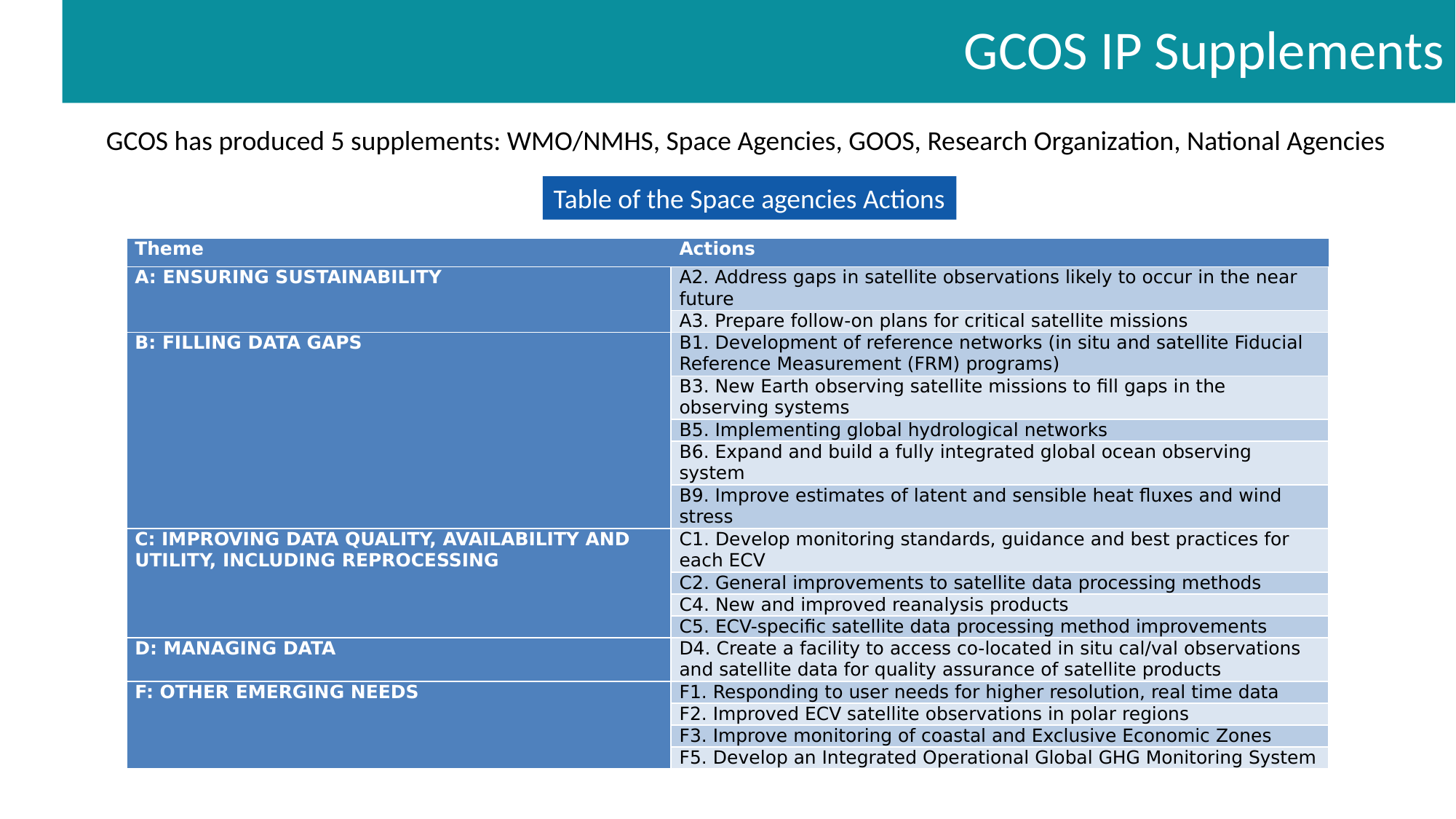

# GCOS IP Supplements
GCOS has produced 5 supplements: WMO/NMHS, Space Agencies, GOOS, Research Organization, National Agencies
Table of the Space agencies Actions
| Theme | Actions |
| --- | --- |
| A: ENSURING SUSTAINABILITY | A2. Address gaps in satellite observations likely to occur in the near future |
|  | A3. Prepare follow-on plans for critical satellite missions |
| B: FILLING DATA GAPS | B1. Development of reference networks (in situ and satellite Fiducial Reference Measurement (FRM) programs) |
|  | B3. New Earth observing satellite missions to fill gaps in the observing systems |
|  | B5. Implementing global hydrological networks |
|  | B6. Expand and build a fully integrated global ocean observing system |
|  | B9. Improve estimates of latent and sensible heat fluxes and wind stress |
| C: IMPROVING DATA QUALITY, AVAILABILITY AND UTILITY, INCLUDING REPROCESSING | C1. Develop monitoring standards, guidance and best practices for each ECV |
|  | C2. General improvements to satellite data processing methods |
|  | C4. New and improved reanalysis products |
|  | C5. ECV-specific satellite data processing method improvements |
| D: MANAGING DATA | D4. Create a facility to access co-located in situ cal/val observations and satellite data for quality assurance of satellite products |
| F: OTHER EMERGING NEEDS | F1. Responding to user needs for higher resolution, real time data |
|  | F2. Improved ECV satellite observations in polar regions |
|  | F3. Improve monitoring of coastal and Exclusive Economic Zones |
|  | F5. Develop an Integrated Operational Global GHG Monitoring System |